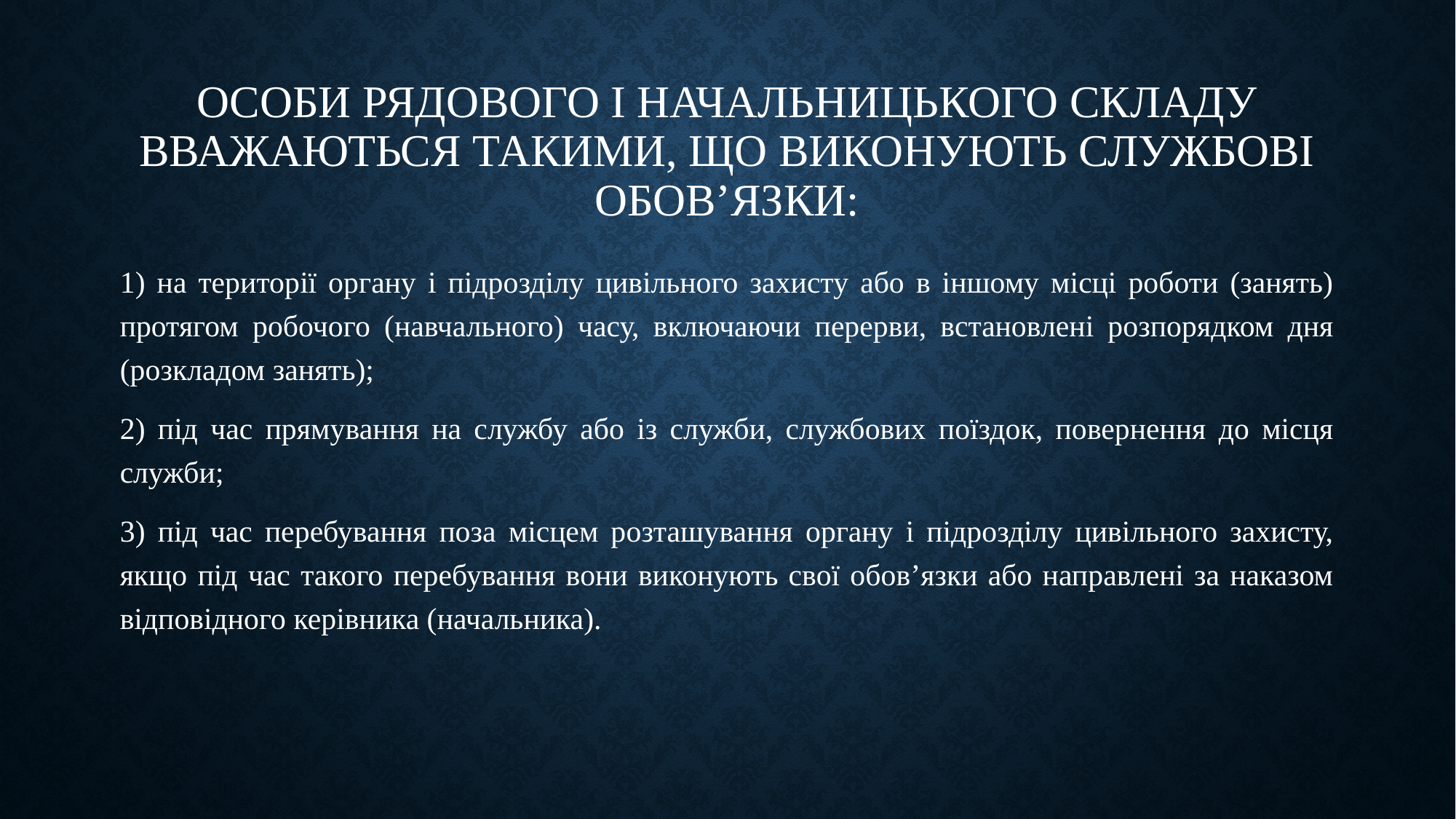

# Особи рядового і начальницького складу вважаються такими, що виконують службові обов’язки:
1) на території органу і підрозділу цивільного захисту або в іншому місці роботи (занять) протягом робочого (навчального) часу, включаючи перерви, встановлені розпорядком дня (розкладом занять);
2) під час прямування на службу або із служби, службових поїздок, повернення до місця служби;
3) під час перебування поза місцем розташування органу і підрозділу цивільного захисту, якщо під час такого перебування вони виконують свої обов’язки або направлені за наказом відповідного керівника (начальника).